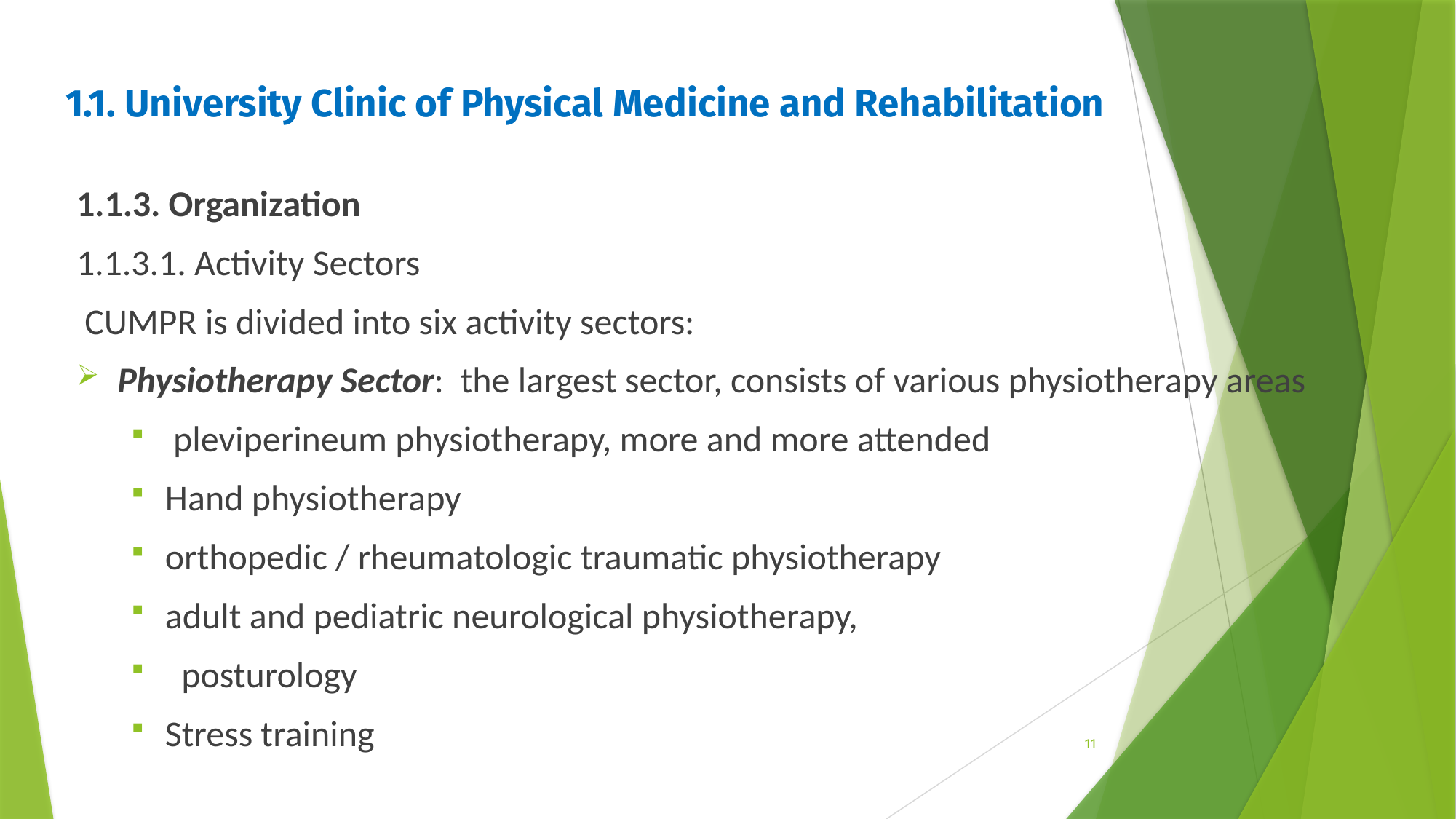

# 1.1. University Clinic of Physical Medicine and Rehabilitation
1.1.3. Organization
1.1.3.1. Activity Sectors
 CUMPR is divided into six activity sectors:
Physiotherapy Sector:  the largest sector, consists of various physiotherapy areas
 pleviperineum physiotherapy, more and more attended
Hand physiotherapy
orthopedic / rheumatologic traumatic physiotherapy
adult and pediatric neurological physiotherapy,
  posturology
Stress training
11